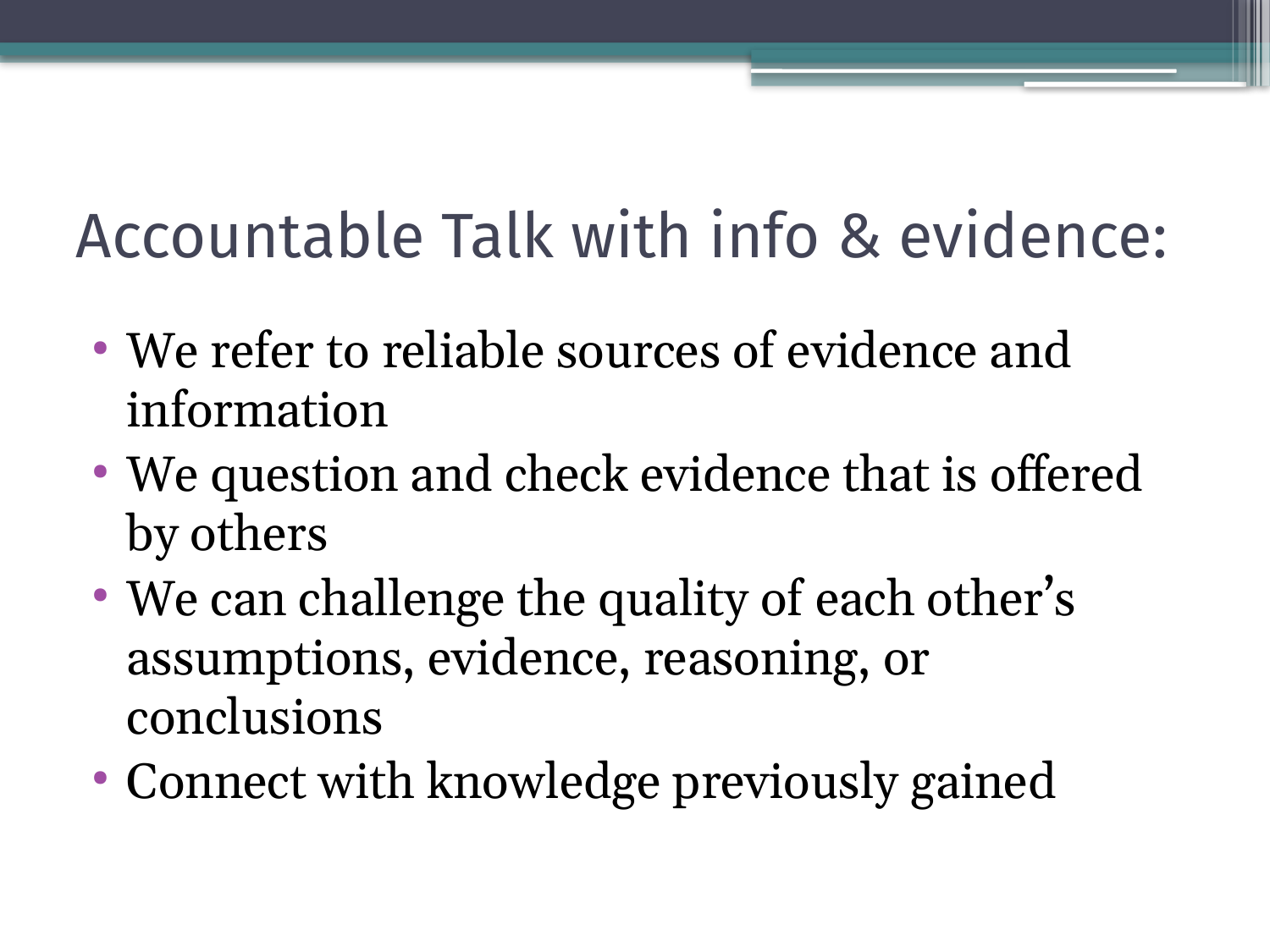

# Accountable Talk with info & evidence:
We refer to reliable sources of evidence and information
We question and check evidence that is offered by others
We can challenge the quality of each other’s assumptions, evidence, reasoning, or conclusions
Connect with knowledge previously gained